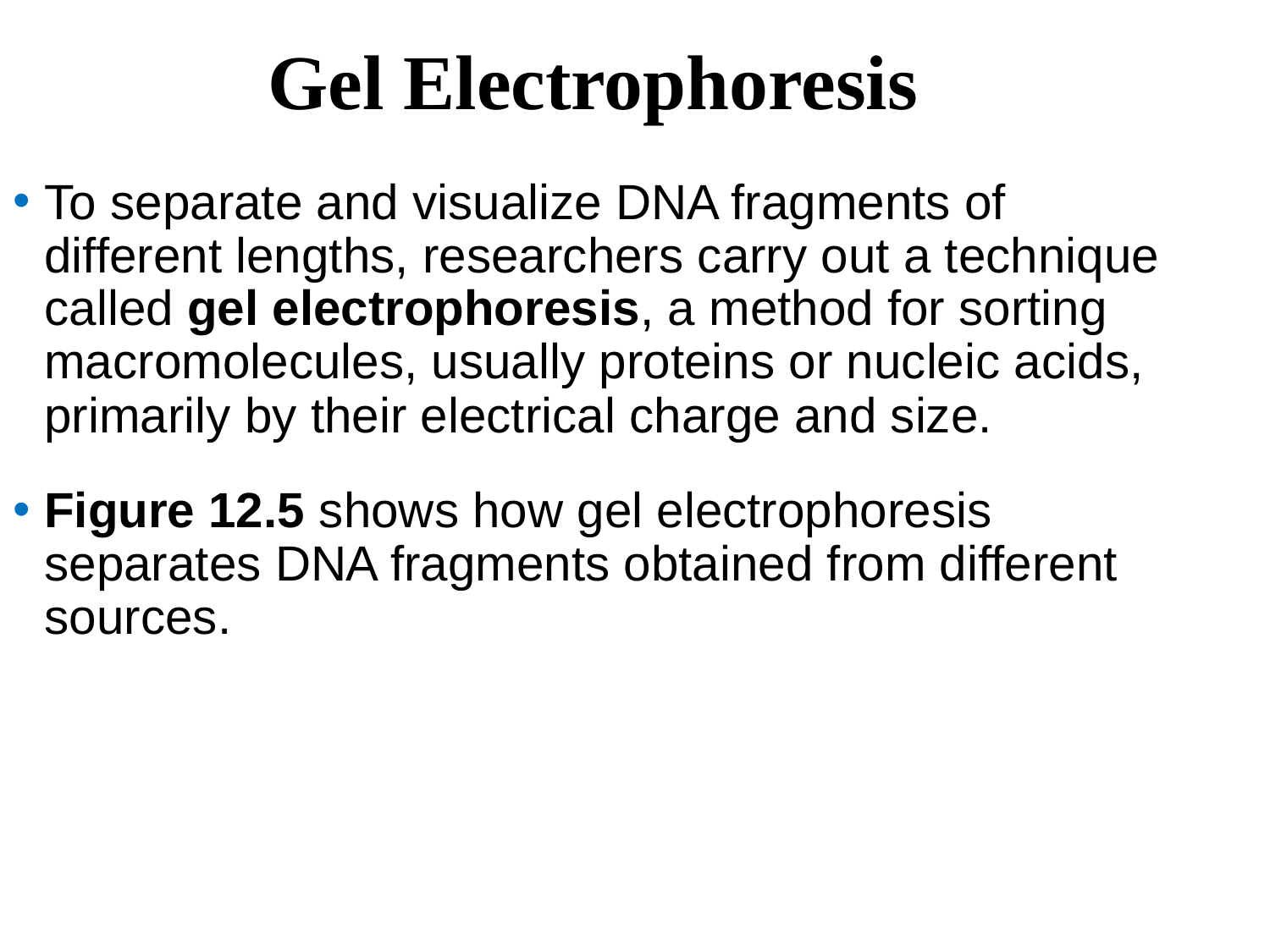

Gel Electrophoresis
To separate and visualize DNA fragments of different lengths, researchers carry out a technique called gel electrophoresis, a method for sorting macromolecules, usually proteins or nucleic acids, primarily by their electrical charge and size.
Figure 12.5 shows how gel electrophoresis separates DNA fragments obtained from different sources.